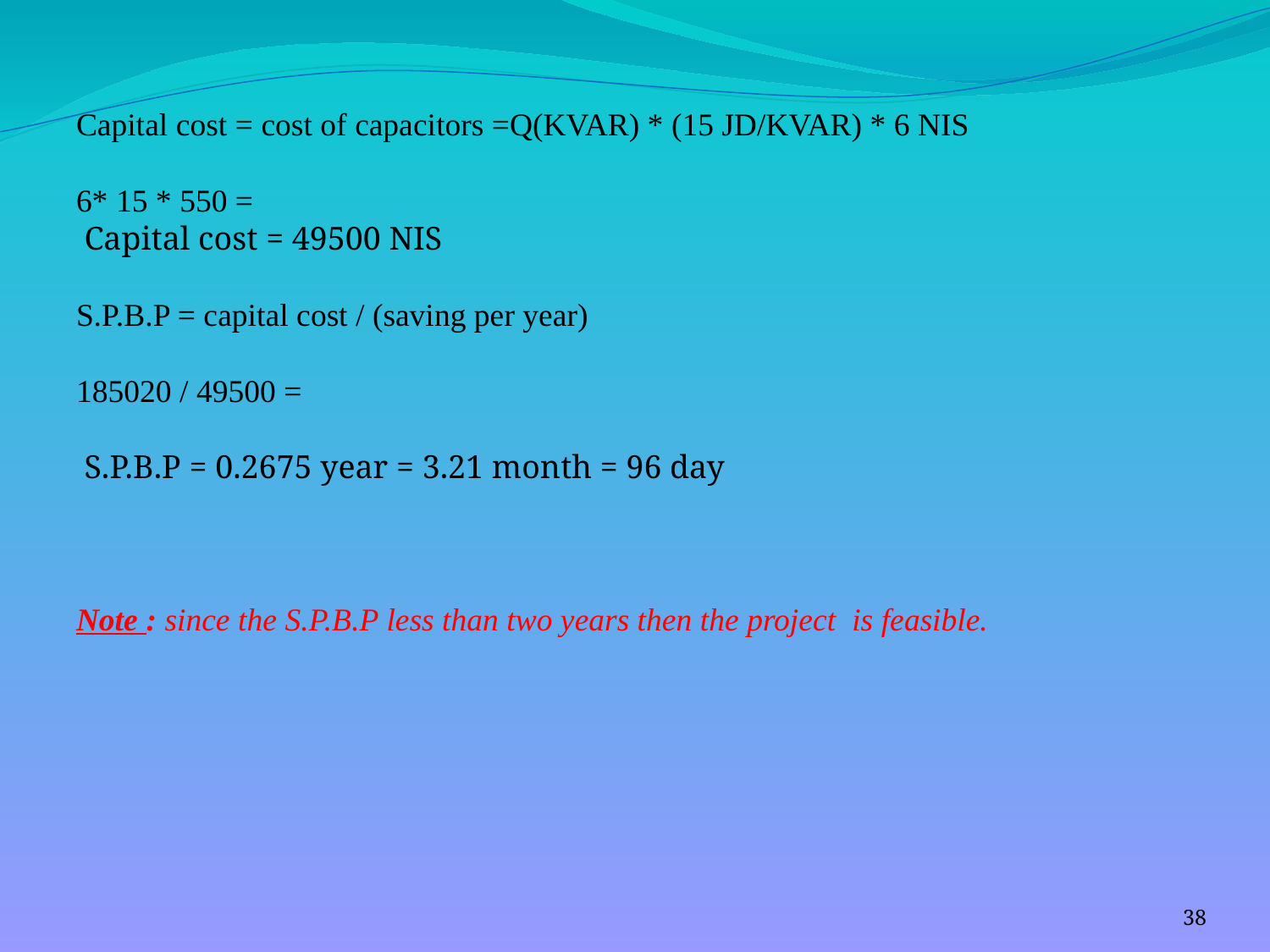

Capital cost = cost of capacitors =Q(KVAR) * (15 JD/KVAR) * 6 NIS

                                                         = 550 * 15 *6
Capital cost = 49500 NIS

S.P.B.P = capital cost / (saving per year)

             = 49500 / 185020

S.P.B.P = 0.2675 year = 3.21 month = 96 day

Note : since the S.P.B.P less than two years then the project  is feasible.

38